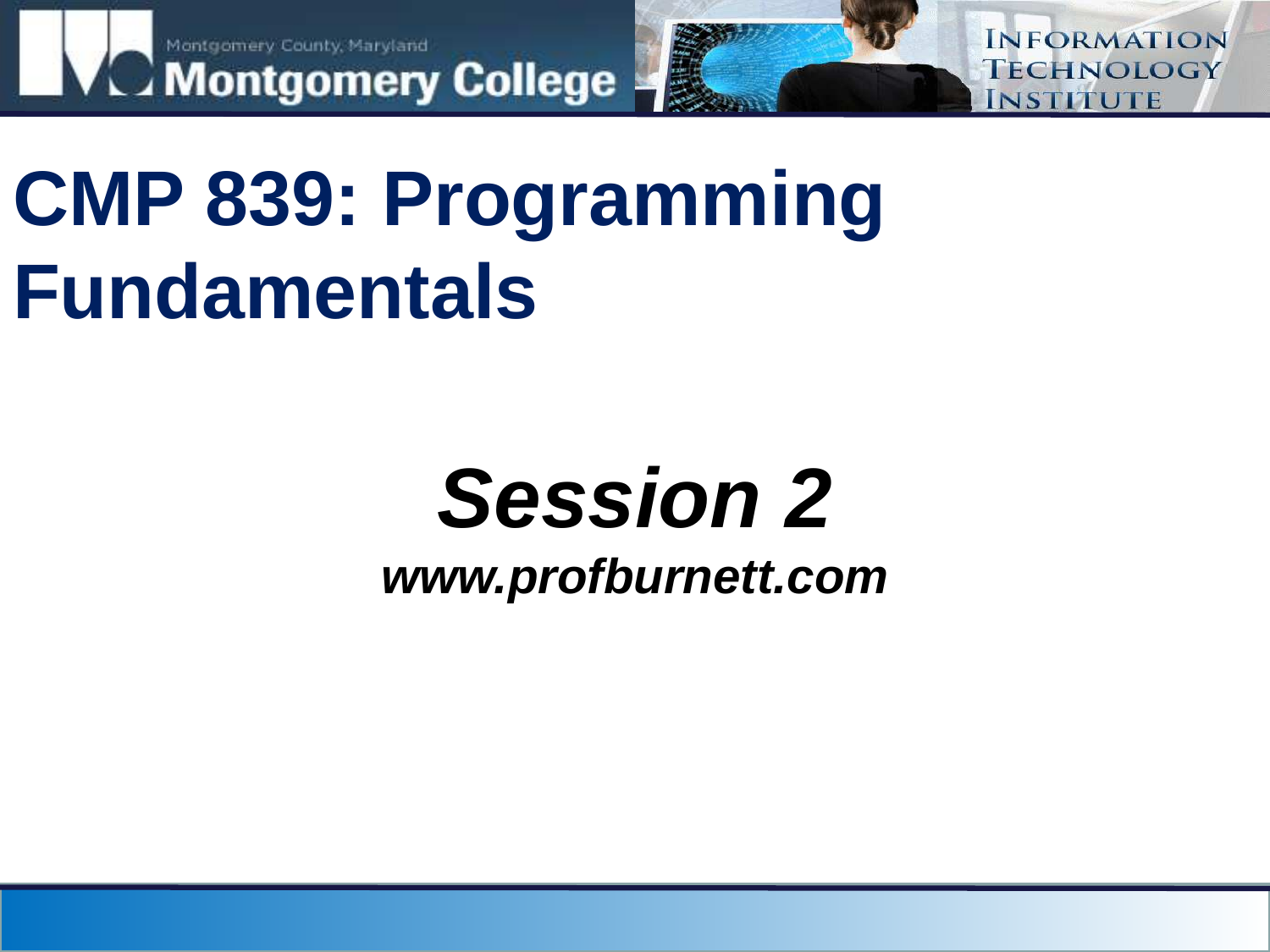

# CMP 839: Programming Fundamentals
Session 2
www.profburnett.com